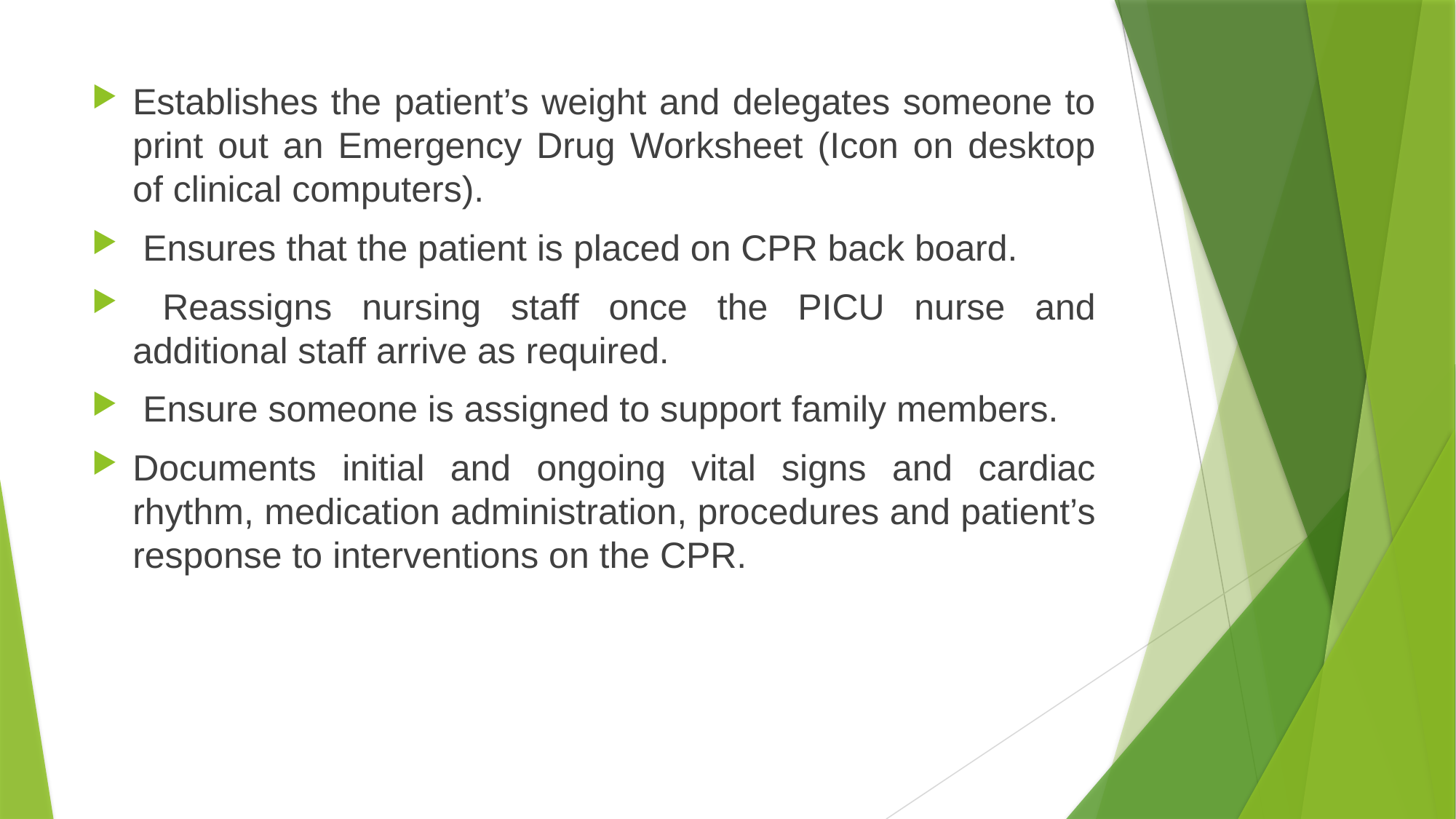

#
Establishes the patient’s weight and delegates someone to print out an Emergency Drug Worksheet (Icon on desktop of clinical computers).
 Ensures that the patient is placed on CPR back board.
 Reassigns nursing staff once the PICU nurse and additional staff arrive as required.
 Ensure someone is assigned to support family members.
Documents initial and ongoing vital signs and cardiac rhythm, medication administration, procedures and patient’s response to interventions on the CPR.